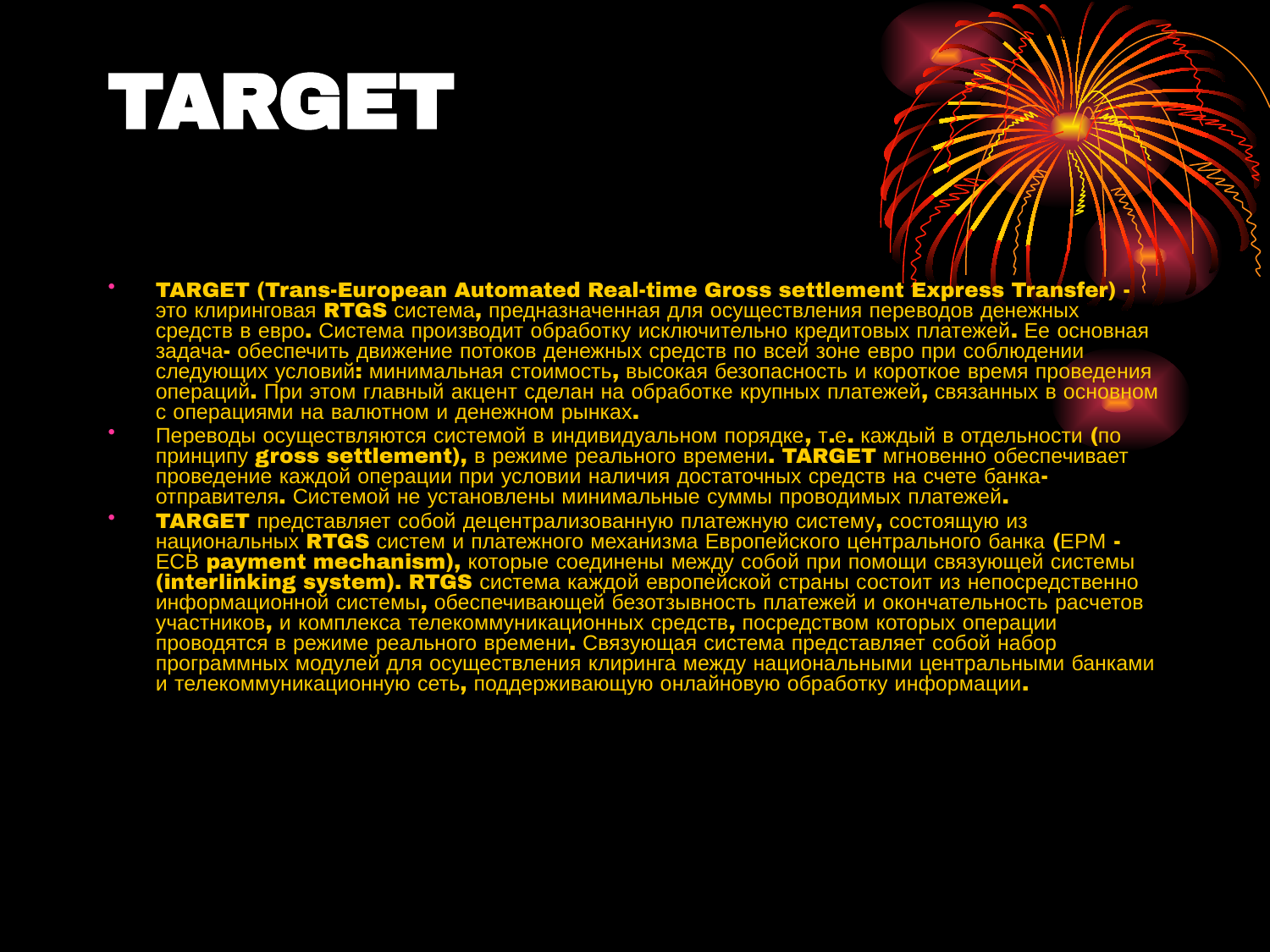

# TARGET
TARGET (Trans-European Automated Real-time Gross settlement Express Transfer) - это клиринговая RTGS система, предназначенная для осуществления переводов денежных средств в евро. Система производит обработку исключительно кредитовых платежей. Ее основная задача- обеспечить движение потоков денежных средств по всей зоне евро при соблюдении следующих условий: минимальная стоимость, высокая безопасность и короткое время проведения операций. При этом главный акцент сделан на обработке крупных платежей, связанных в основном с операциями на валютном и денежном рынках.
Переводы осуществляются системой в индивидуальном порядке, т.е. каждый в отдельности (по принципу gross settlement), в режиме реального времени. TARGET мгновенно обеспечивает проведение каждой операции при условии наличия достаточных средств на счете банка-отправителя. Системой не установлены минимальные суммы проводимых платежей.
TARGET представляет собой децентрализованную платежную систему, состоящую из национальных RTGS систем и платежного механизма Европейского центрального банка (ЕРМ - ЕСВ payment mechanism), которые соединены между собой при помощи связующей системы (interlinking system). RTGS система каждой европейской страны состоит из непосредственно информационной системы, обеспечивающей безотзывность платежей и окончательность расчетов участников, и комплекса телекоммуникационных средств, посредством которых операции проводятся в режиме реального времени. Связующая система представляет собой набор программных модулей для осуществления клиринга между национальными центральными банками и телекоммуникационную сеть, поддерживающую онлайновую обработку информации.